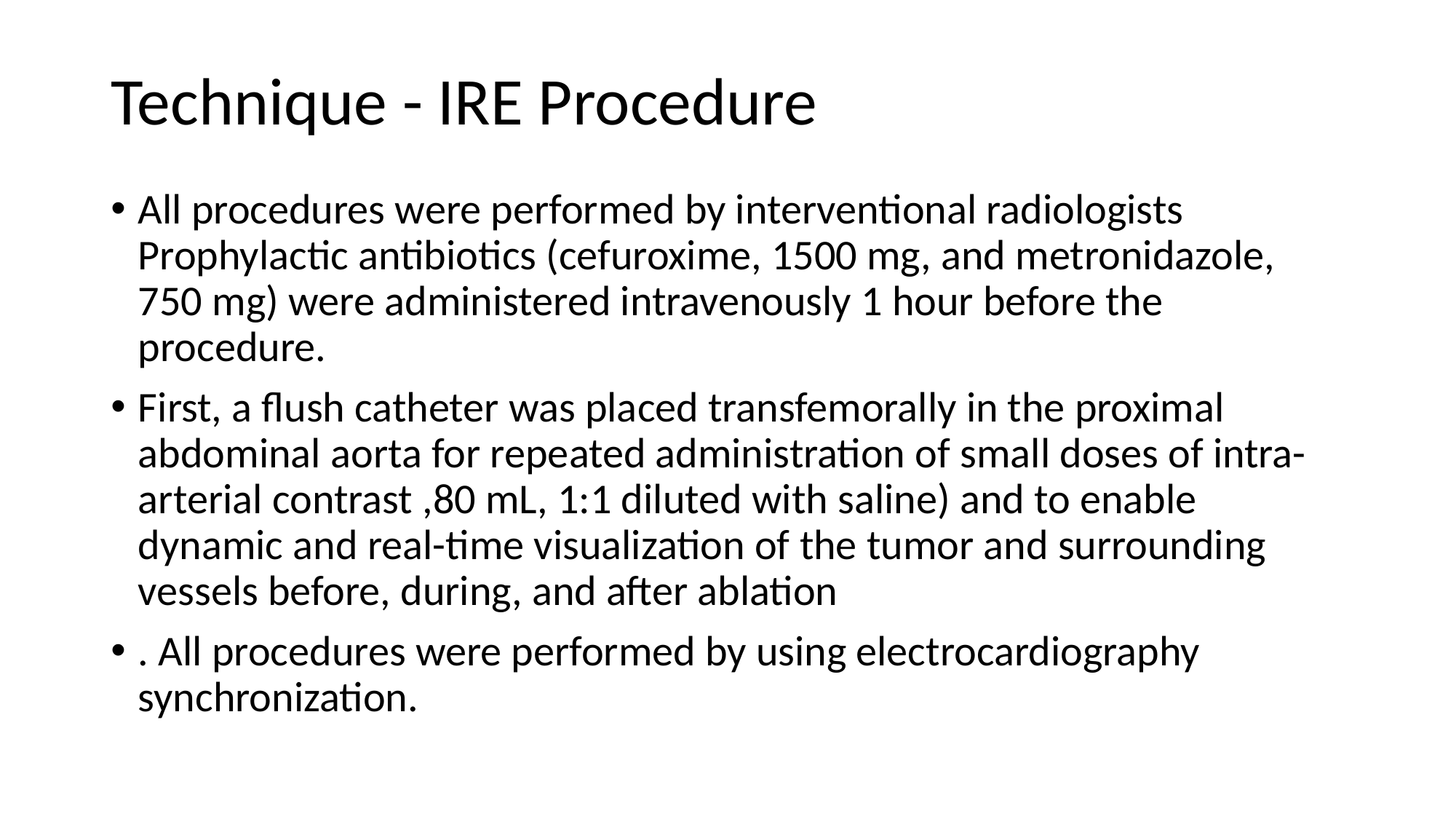

# Technique - IRE Procedure
All procedures were performed by interventional radiologists Prophylactic antibiotics (cefuroxime, 1500 mg, and metronidazole, 750 mg) were administered intravenously 1 hour before the procedure.
First, a flush catheter was placed transfemorally in the proximal abdominal aorta for repeated administration of small doses of intra-arterial contrast ,80 mL, 1:1 diluted with saline) and to enable dynamic and real-time visualization of the tumor and surrounding vessels before, during, and after ablation
. All procedures were performed by using electrocardiography synchronization.